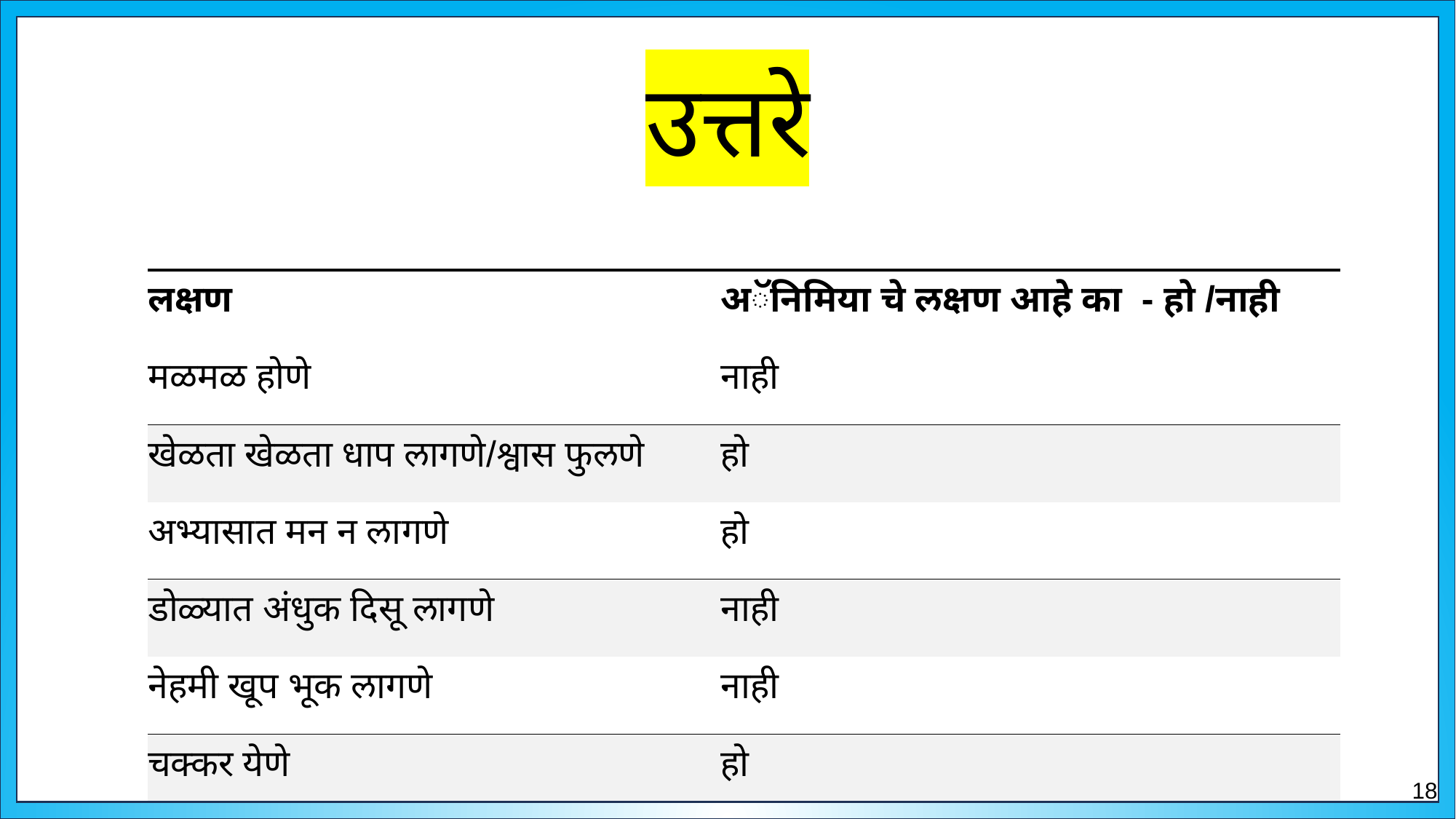

# उत्तरे
| लक्षण | अॅनिमिया चे लक्षण आहे का - हो /नाही |
| --- | --- |
| मळमळ होणे | नाही |
| खेळता खेळता धाप लागणे/श्वास फुलणे | हो |
| अभ्यासात मन न लागणे | हो |
| डोळ्यात अंधुक दिसू लागणे | नाही |
| नेहमी खूप भूक लागणे | नाही |
| चक्कर येणे | हो |
18